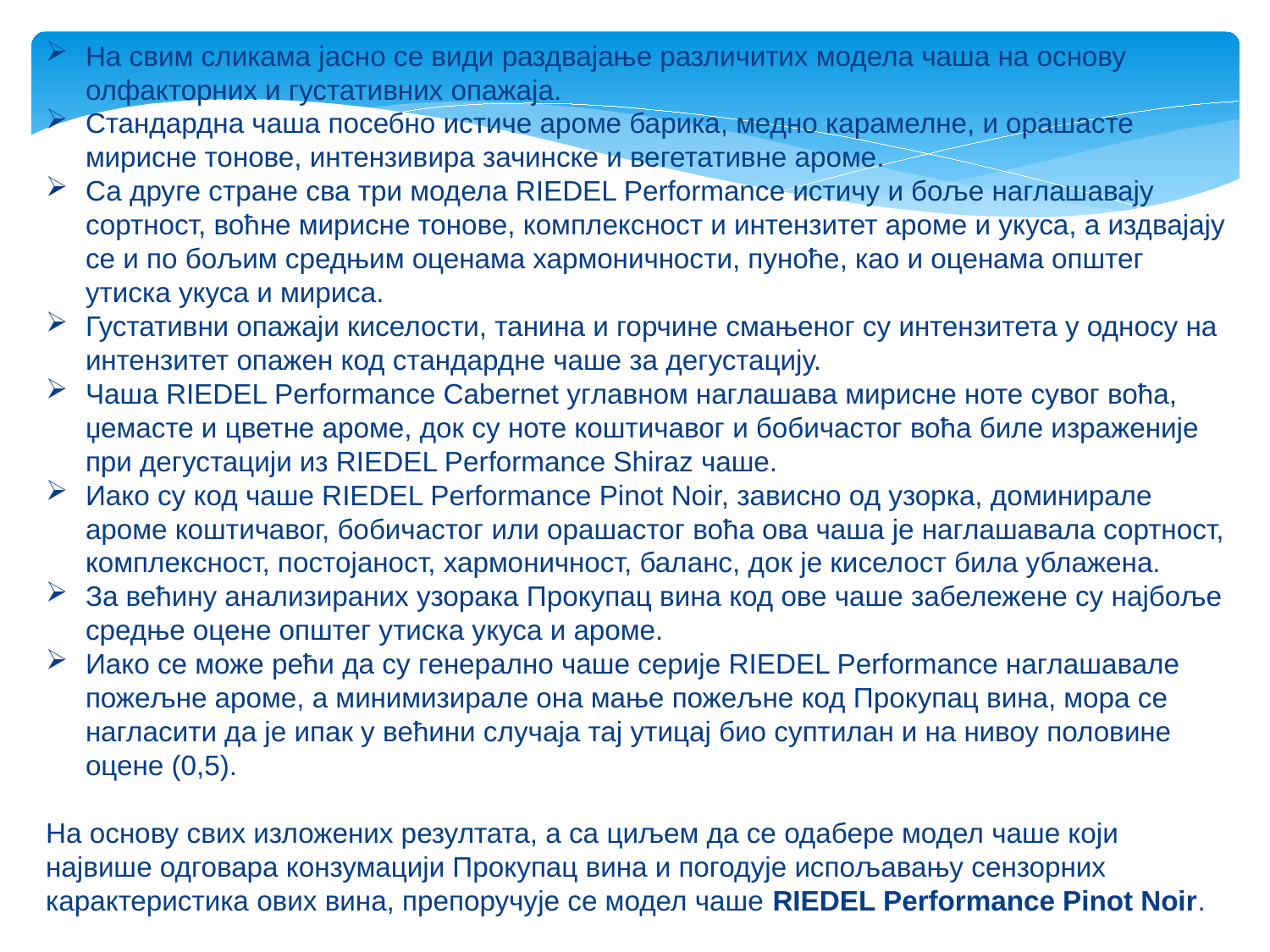

На свим сликама јасно се види раздвајање различитих модела чаша на основу олфакторних и густативних опажаја.
Стандардна чаша посебно истиче ароме барика, медно карамелне, и орашасте мирисне тонове, интензивира зачинске и вегетативне ароме.
Са друге стране сва три модела RIEDEL Performance истичу и боље наглашавају сортност, воћне мирисне тонове, комплексност и интензитет ароме и укуса, а издвајају се и по бољим средњим оценама хармоничности, пуноће, као и оценама општег утиска укуса и мириса.
Густативни опажаји киселости, танина и горчине смањеног су интензитета у односу на интензитет опажен код стандардне чаше за дегустацију.
Чаша RIEDEL Performance Cabernet углавном наглашава мирисне ноте сувог воћа, џемасте и цветне ароме, док су ноте коштичавог и бобичастог воћа биле израженије при дегустацији из RIEDEL Performance Shiraz чаше.
Иако су код чаше RIEDEL Performance Pinot Noir, зависно од узорка, доминирале ароме коштичавог, бобичастог или орашастог воћа ова чаша је наглашавала сортност, комплексност, постојаност, хармоничност, баланс, док је киселост била ублажена.
За већину анализираних узорака Прокупац вина код ове чаше забележене су најбоље средње оцене општег утиска укуса и ароме.
Иако се може рећи да су генерално чаше серије RIEDEL Performance наглашавале пожељне ароме, а минимизирале она мање пожељне код Прокупац вина, мора се нагласити да је ипак у већини случаја тај утицај био суптилан и на нивоу половине оцене (0,5).

На основу свих изложених резултата, а са циљем да се одабере модел чаше који највише одговара конзумацији Прокупац вина и погодује испољавању сензорних карактеристика ових вина, препоручује се модел чаше RIEDEL Performance Pinot Noir.